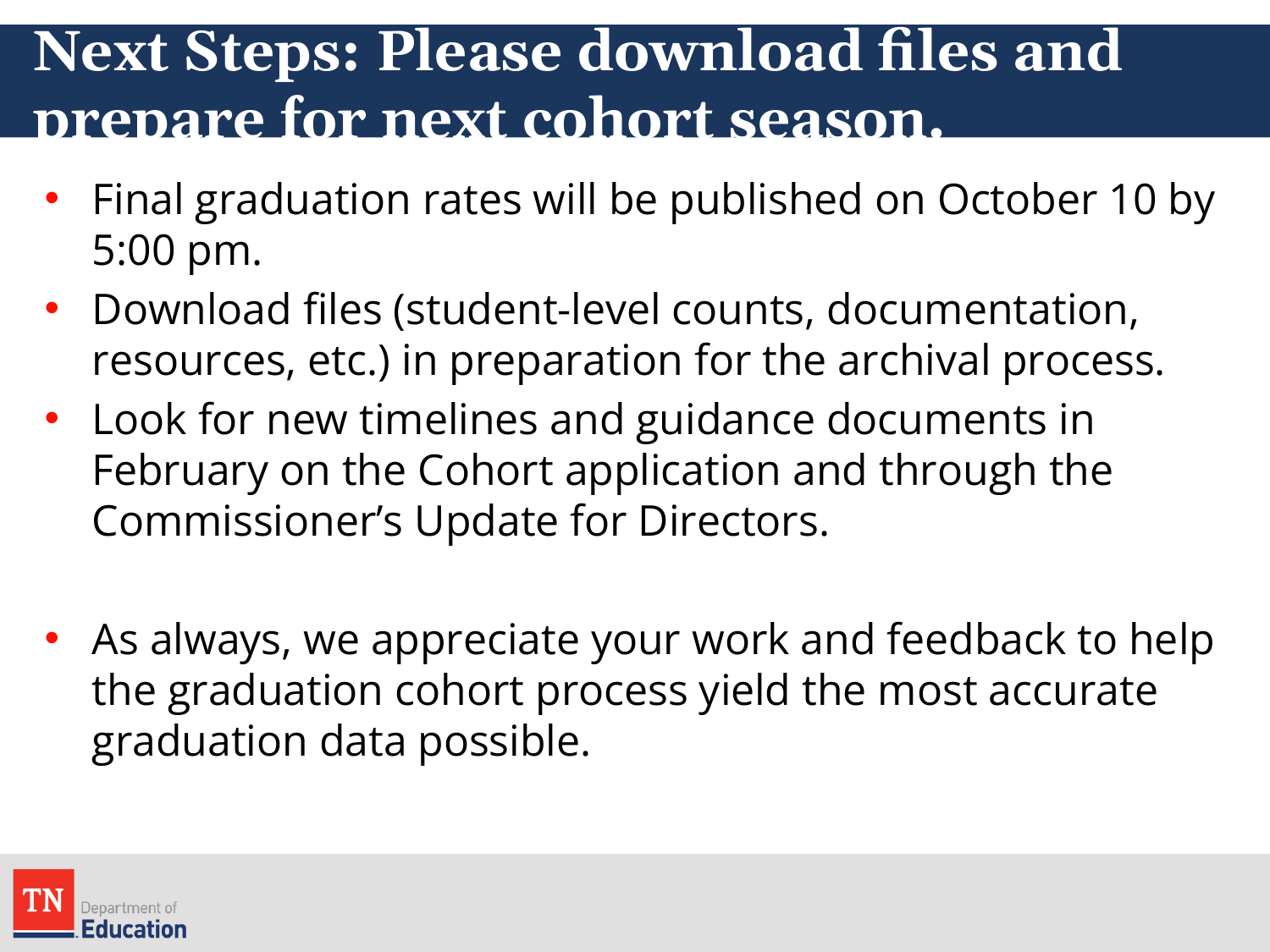

# Next Steps: Please download files and prepare for next cohort season.
Final graduation rates will be published on October 10 by 5:00 pm.
Download files (student-level counts, documentation, resources, etc.) in preparation for the archival process.
Look for new timelines and guidance documents in February on the Cohort application and through the Commissioner’s Update for Directors.

As always, we appreciate your work and feedback to help the graduation cohort process yield the most accurate graduation data possible.